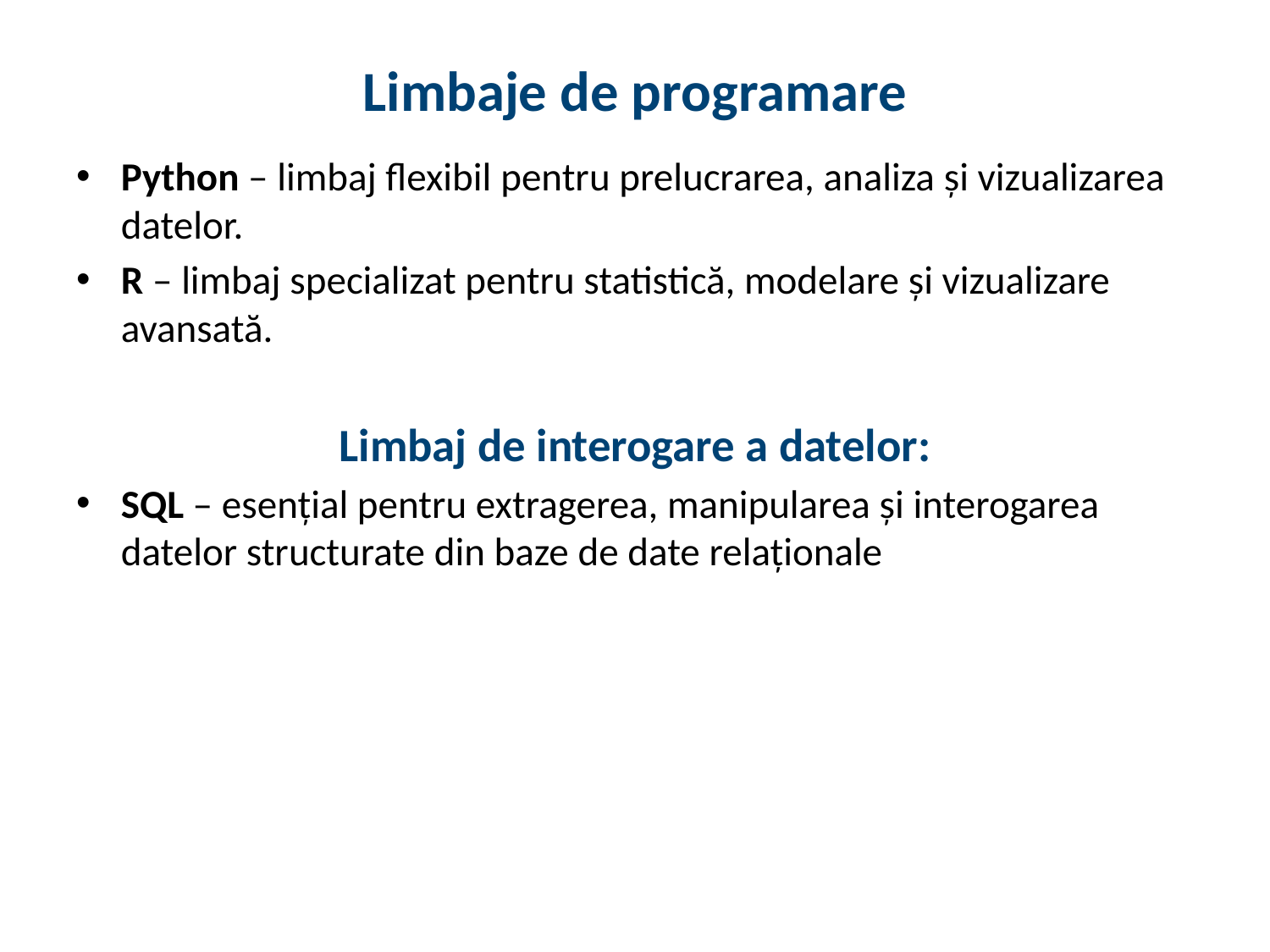

# Limbaje de programare
Python – limbaj flexibil pentru prelucrarea, analiza și vizualizarea datelor.
R – limbaj specializat pentru statistică, modelare și vizualizare avansată.

Limbaj de interogare a datelor:
SQL – esențial pentru extragerea, manipularea și interogarea datelor structurate din baze de date relaționale